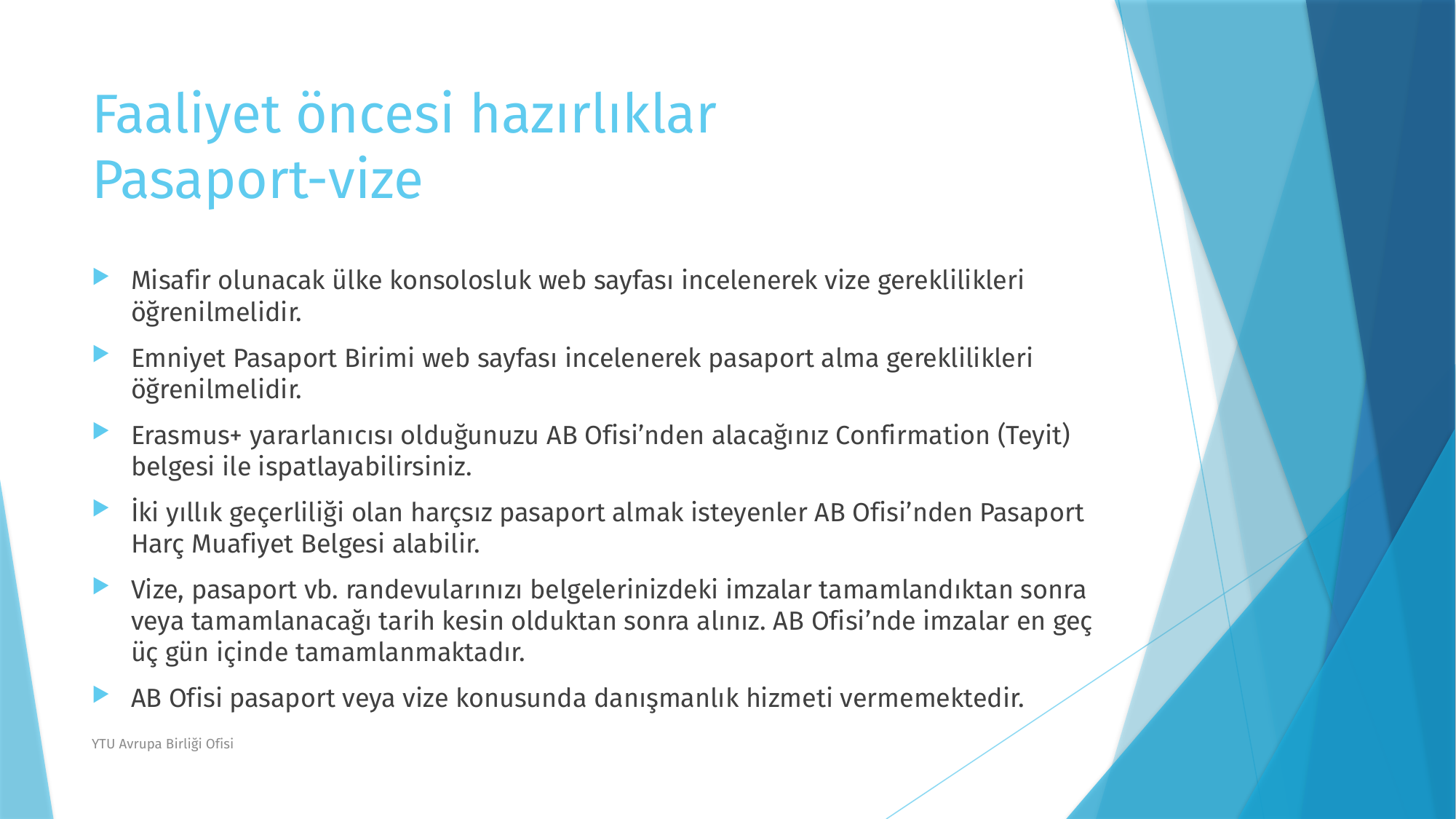

# Faaliyet öncesi hazırlıklar Pasaport-vize
Misafir olunacak ülke konsolosluk web sayfası incelenerek vize gereklilikleri öğrenilmelidir.
Emniyet Pasaport Birimi web sayfası incelenerek pasaport alma gereklilikleri öğrenilmelidir.
Erasmus+ yararlanıcısı olduğunuzu AB Ofisi’nden alacağınız Confirmation (Teyit) belgesi ile ispatlayabilirsiniz.
İki yıllık geçerliliği olan harçsız pasaport almak isteyenler AB Ofisi’nden Pasaport Harç Muafiyet Belgesi alabilir.
Vize, pasaport vb. randevularınızı belgelerinizdeki imzalar tamamlandıktan sonra veya tamamlanacağı tarih kesin olduktan sonra alınız. AB Ofisi’nde imzalar en geç üç gün içinde tamamlanmaktadır.
AB Ofisi pasaport veya vize konusunda danışmanlık hizmeti vermemektedir.

YTU Avrupa Birliği Ofisi